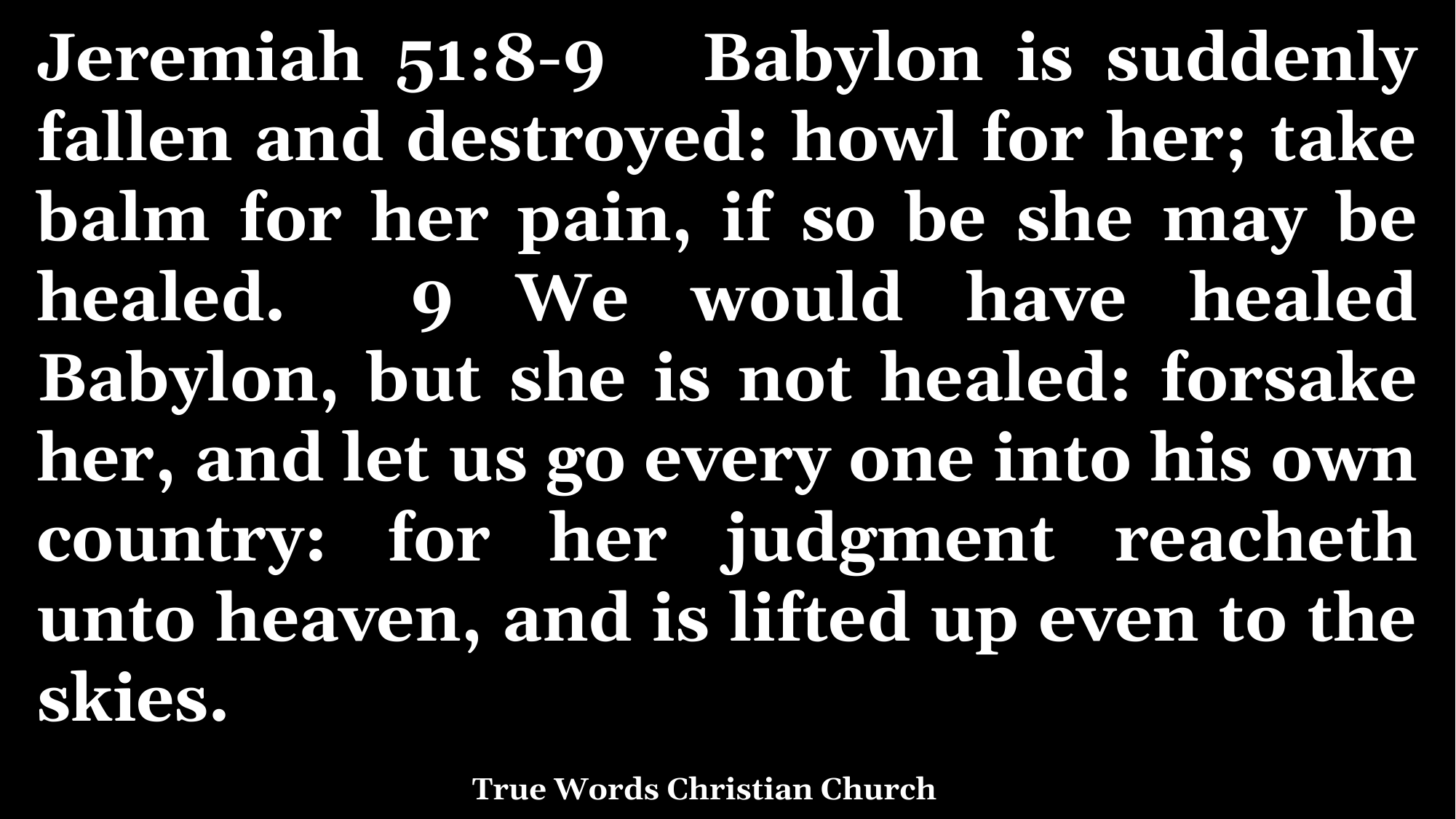

Jeremiah 51:8-9   Babylon is suddenly fallen and destroyed: howl for her; take balm for her pain, if so be she may be healed.  9 We would have healed Babylon, but she is not healed: forsake her, and let us go every one into his own country: for her judgment reacheth unto heaven, and is lifted up even to the skies.
True Words Christian Church